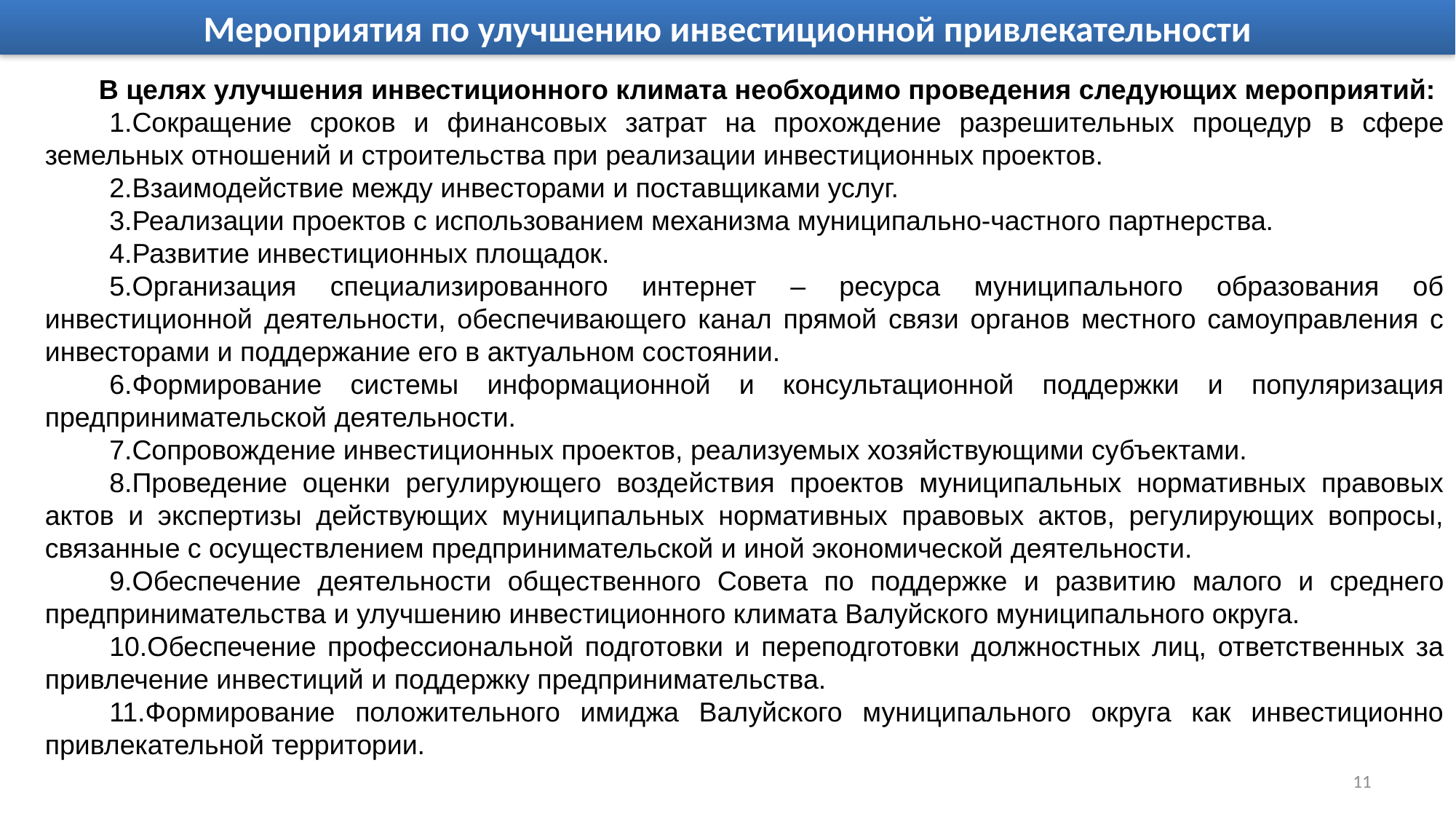

Мероприятия по улучшению инвестиционной привлекательности
В целях улучшения инвестиционного климата необходимо проведения следующих мероприятий:
1.Сокращение сроков и финансовых затрат на прохождение разрешительных процедур в сфере земельных отношений и строительства при реализации инвестиционных проектов.
2.Взаимодействие между инвесторами и поставщиками услуг.
3.Реализации проектов с использованием механизма муниципально-частного партнерства.
4.Развитие инвестиционных площадок.
5.Организация специализированного интернет – ресурса муниципального образования об инвестиционной деятельности, обеспечивающего канал прямой связи органов местного самоуправления с инвесторами и поддержание его в актуальном состоянии.
6.Формирование системы информационной и консультационной поддержки и популяризация предпринимательской деятельности.
7.Сопровождение инвестиционных проектов, реализуемых хозяйствующими субъектами.
8.Проведение оценки регулирующего воздействия проектов муниципальных нормативных правовых актов и экспертизы действующих муниципальных нормативных правовых актов, регулирующих вопросы, связанные с осуществлением предпринимательской и иной экономической деятельности.
9.Обеспечение деятельности общественного Совета по поддержке и развитию малого и среднего предпринимательства и улучшению инвестиционного климата Валуйского муниципального округа.
10.Обеспечение профессиональной подготовки и переподготовки должностных лиц, ответственных за привлечение инвестиций и поддержку предпринимательства.
11.Формирование положительного имиджа Валуйского муниципального округа как инвестиционно привлекательной территории.
11